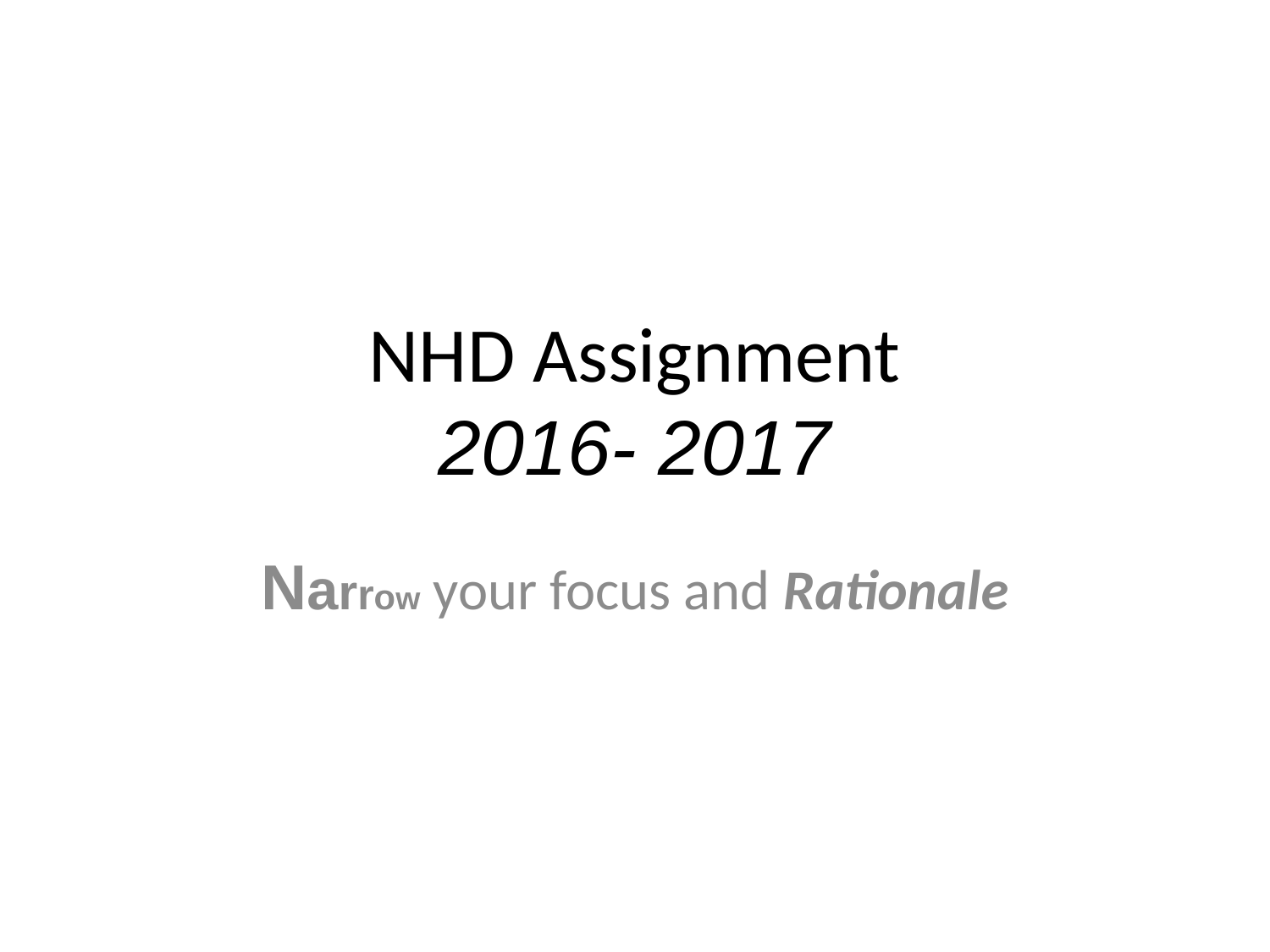

# NHD Assignment 2016- 2017
Narrow your focus and Rationale